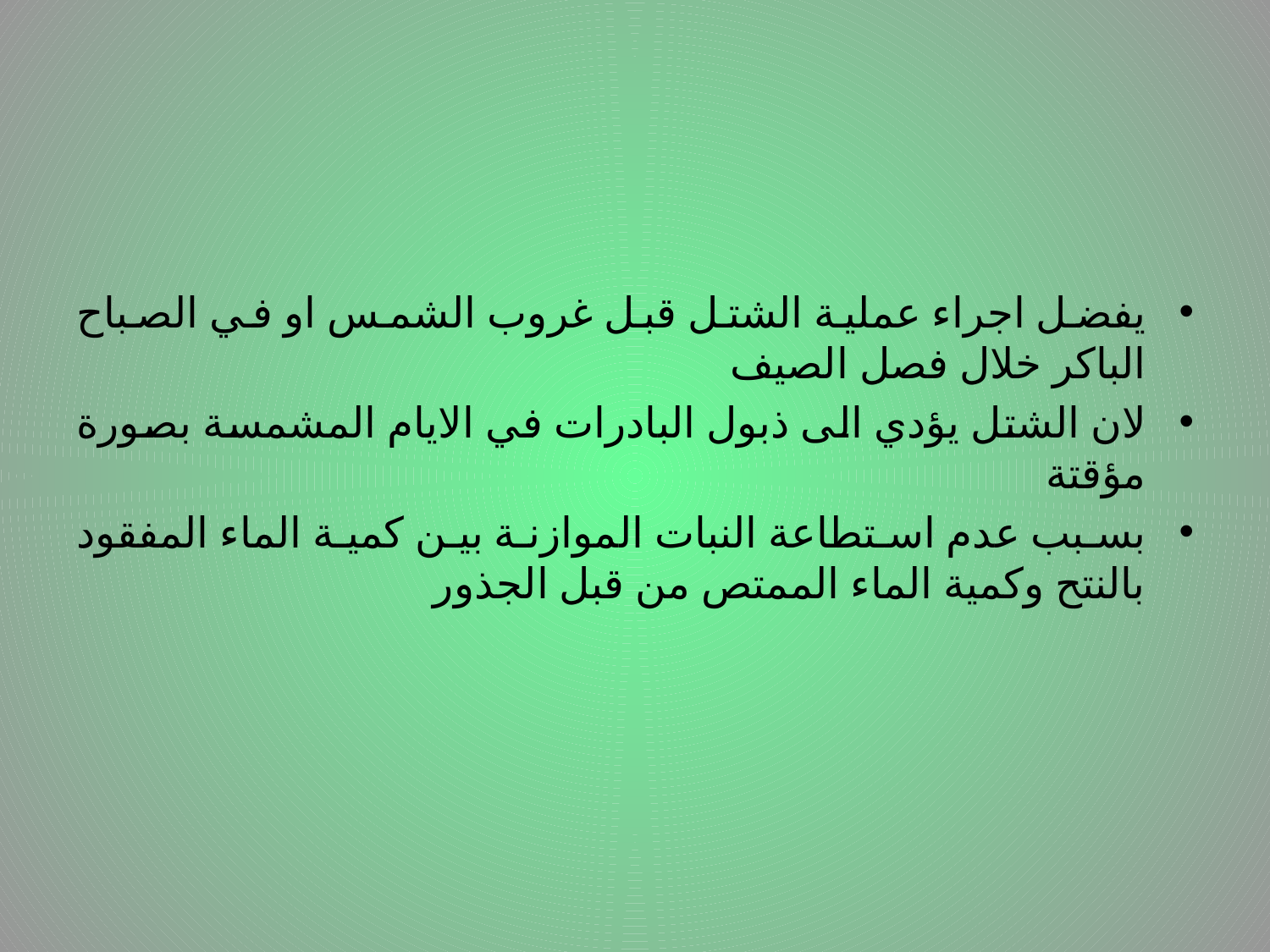

# .

يفضل اجراء عملية الشتل قبل غروب الشمس او في الصباح الباكر خلال فصل الصيف
لان الشتل يؤدي الى ذبول البادرات في الايام المشمسة بصورة مؤقتة
بسبب عدم استطاعة النبات الموازنة بين كمية الماء المفقود بالنتح وكمية الماء الممتص من قبل الجذور